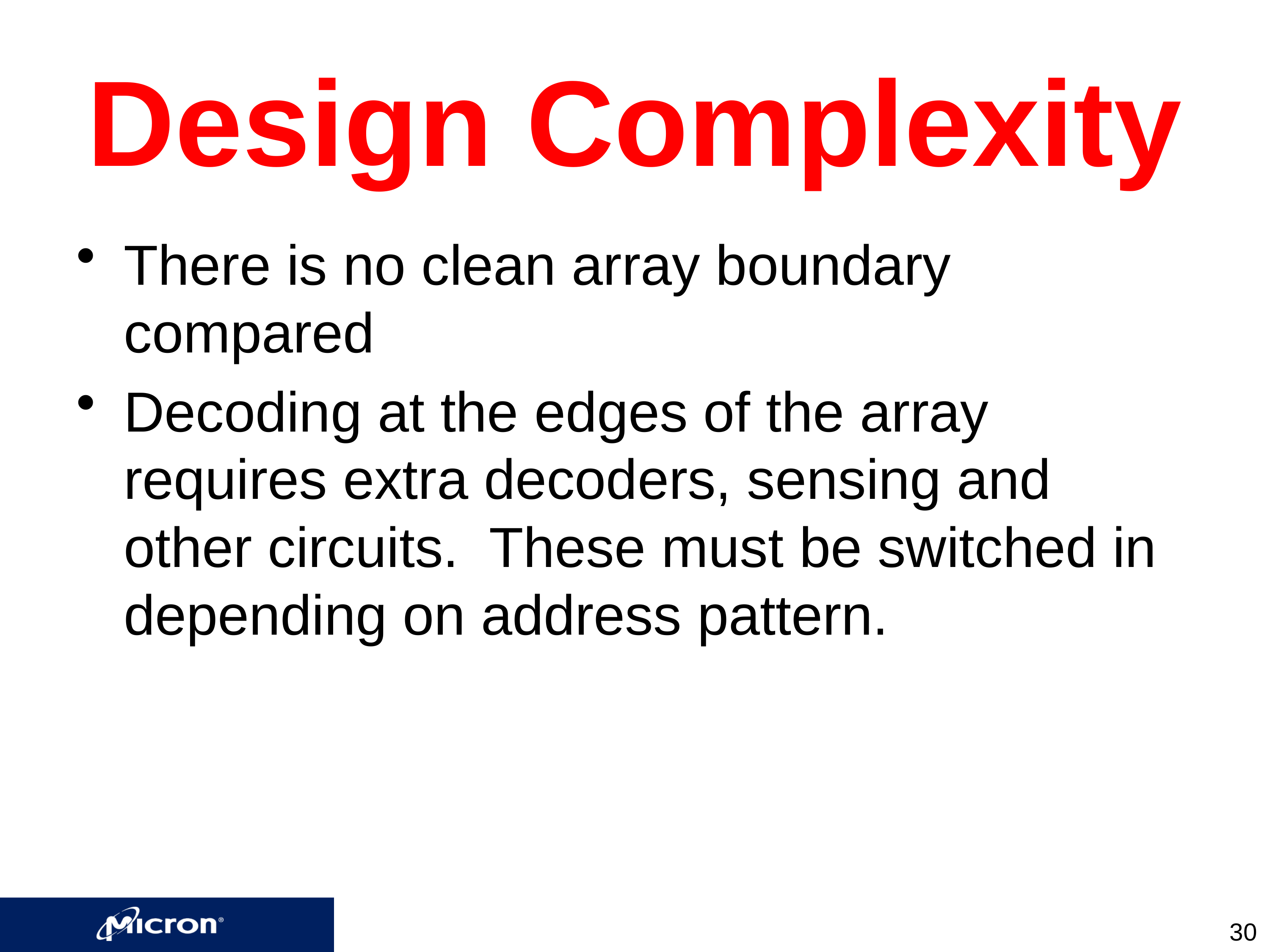

# Design Complexity
There is no clean array boundary compared
Decoding at the edges of the array requires extra decoders, sensing and other circuits.  These must be switched in depending on address pattern.

30